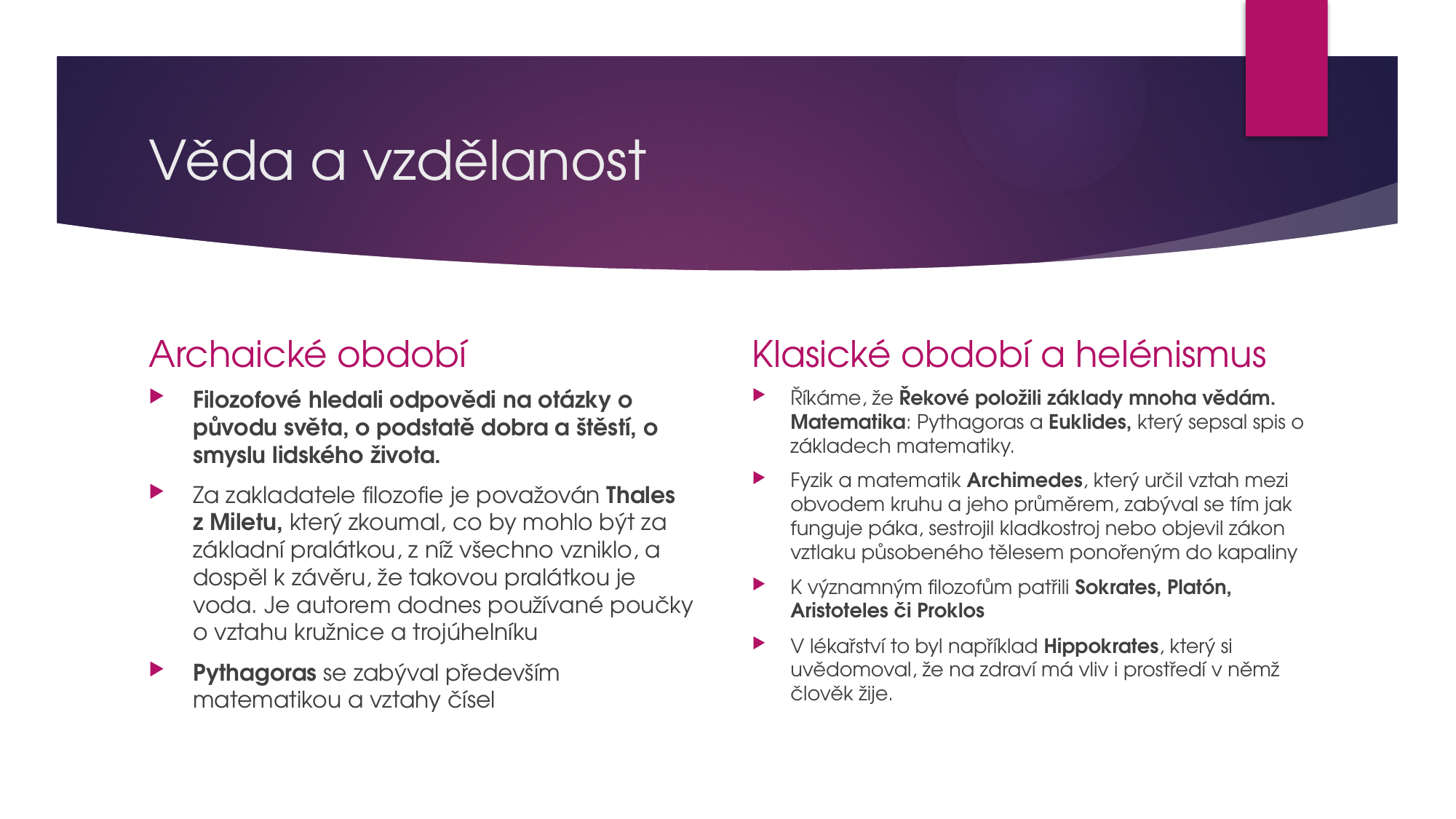

# Věda a vzdělanost
Archaické období
Klasické období a helénismus
Filozofové hledali odpovědi na otázky o původu světa, o podstatě dobra a štěstí, o smyslu lidského života.
Za zakladatele filozofie je považován Thales z Miletu, který zkoumal, co by mohlo být za základní pralátkou, z níž všechno vzniklo, a dospěl k závěru, že takovou pralátkou je voda. Je autorem dodnes používané poučky o vztahu kružnice a trojúhelníku
Pythagoras se zabýval především matematikou a vztahy čísel

Říkáme, že Řekové položili základy mnoha vědám. Matematika: Pythagoras a Euklides, který sepsal spis o základech matematiky.
Fyzik a matematik Archimedes, který určil vztah mezi obvodem kruhu a jeho průměrem, zabýval se tím jak funguje páka, sestrojil kladkostroj nebo objevil zákon vztlaku působeného tělesem ponořeným do kapaliny
K významným filozofům patřili Sokrates, Platón, Aristoteles či Proklos
V lékařství to byl například Hippokrates, který si uvědomoval, že na zdraví má vliv i prostředí v němž člověk žije.